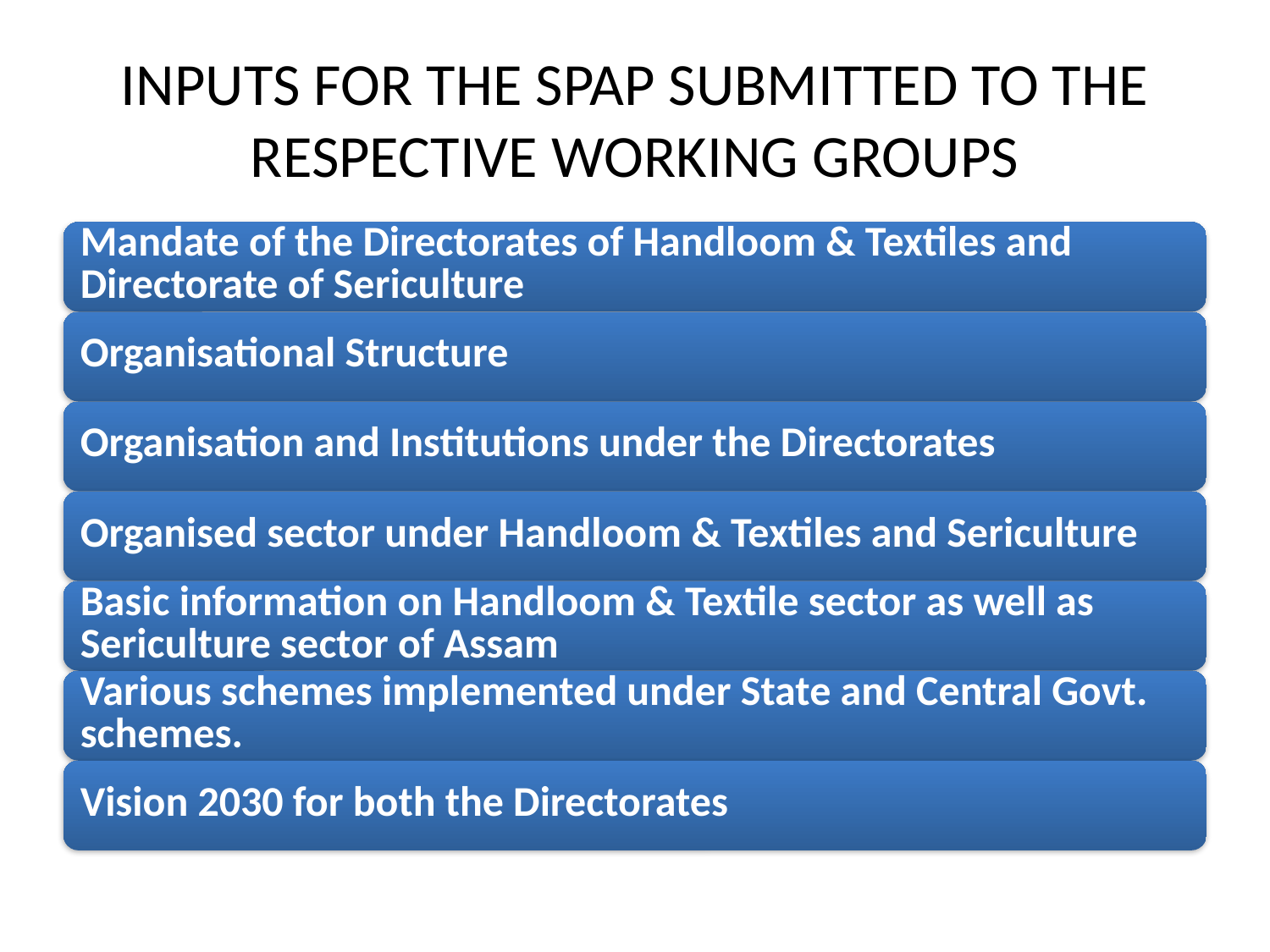

# INPUTS FOR THE SPAP SUBMITTED TO THE RESPECTIVE WORKING GROUPS
Mandate of the Directorates of Handloom & Textiles and Directorate of Sericulture
Organisational Structure
Organisation and Institutions under the Directorates
Organised sector under Handloom & Textiles and Sericulture
Basic information on Handloom & Textile sector as well as Sericulture sector of Assam
Various schemes implemented under State and Central Govt. schemes.
Vision 2030 for both the Directorates